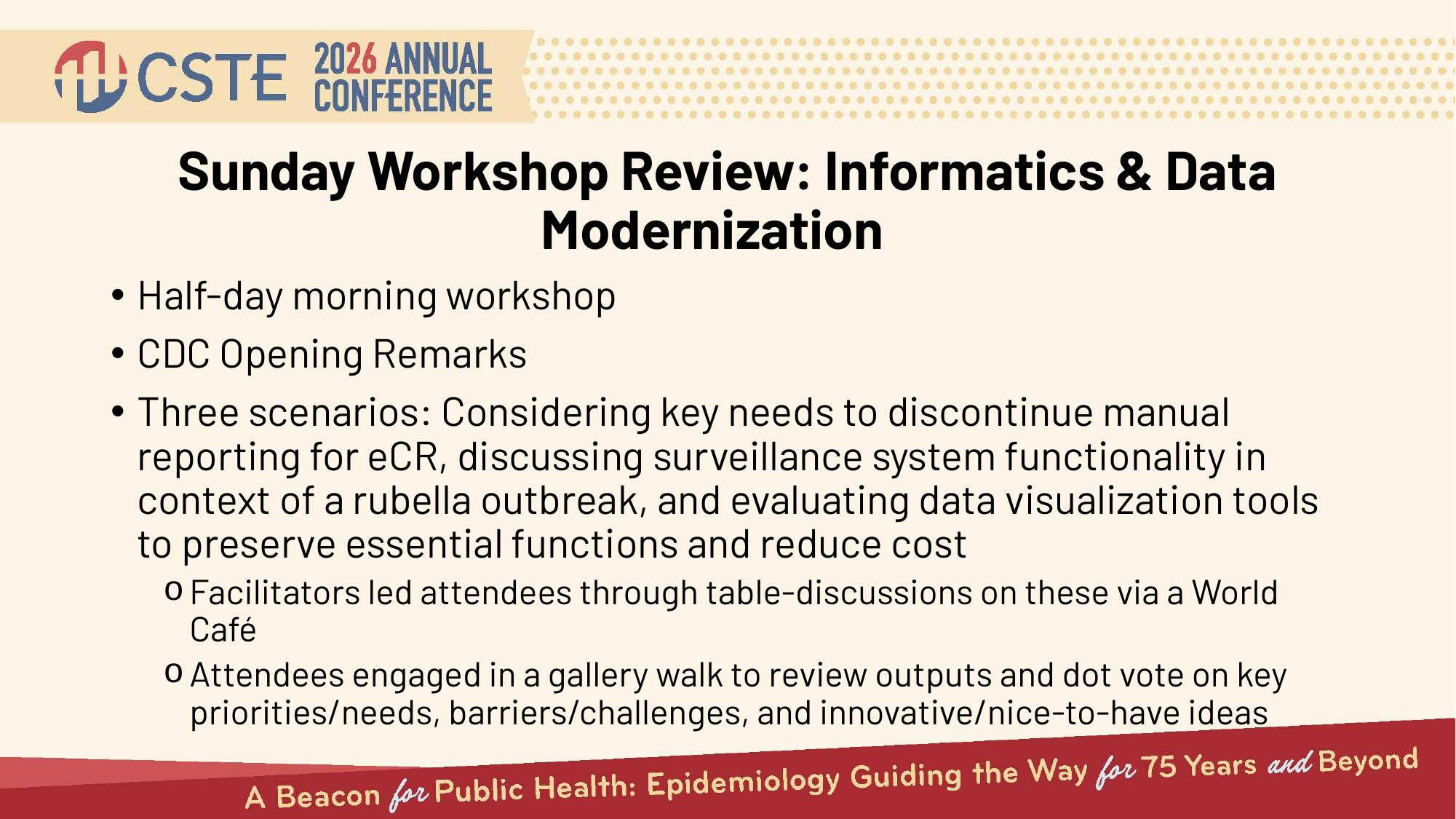

# Sunday Workshop Review: Informatics & Data Modernization 1
Half-day morning workshop
CDC Opening Remarks
Three scenarios: Considering key needs to discontinue manual reporting for eCR, discussing surveillance system functionality in context of a rubella outbreak, and evaluating data visualization tools to preserve essential functions and reduce cost
Facilitators led attendees through table-discussions on these via a World Café
Attendees engaged in a gallery walk to review outputs and dot vote on key priorities/needs, barriers/challenges, and innovative/nice-to-have ideas